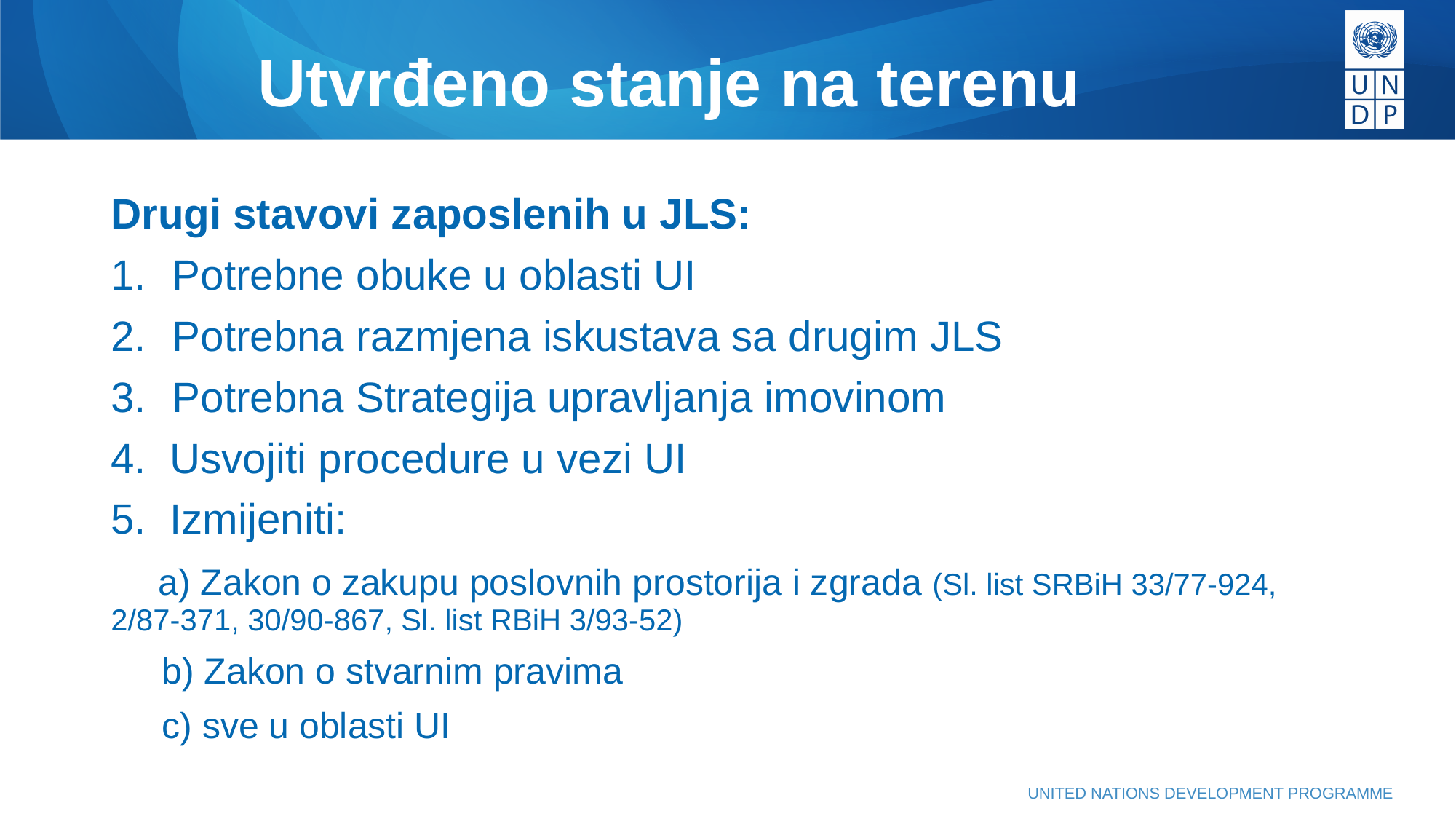

# Utvrđeno stanje na terenu
Drugi stavovi zaposlenih u JLS:
Potrebne obuke u oblasti UI
Potrebna razmjena iskustava sa drugim JLS
Potrebna Strategija upravljanja imovinom
4.  Usvojiti procedure u vezi UI
5.  Izmijeniti:
    a) Zakon o zakupu poslovnih prostorija i zgrada (Sl. list SRBiH 33/77-924, 2/87-371, 30/90-867, Sl. list RBiH 3/93-52)
     b) Zakon o stvarnim pravima
     c) sve u oblasti UI